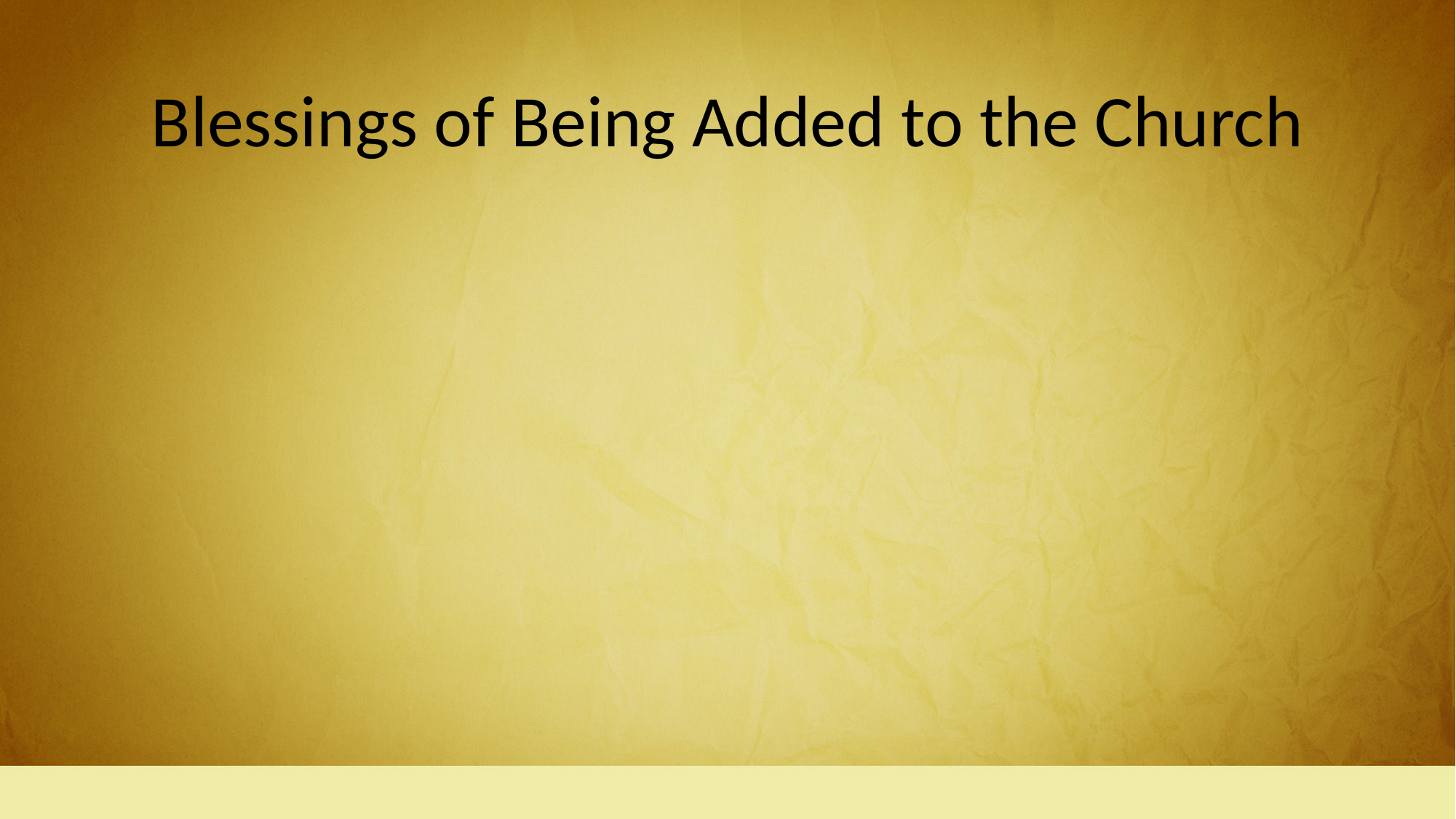

# Blessings of Being Added to the Church